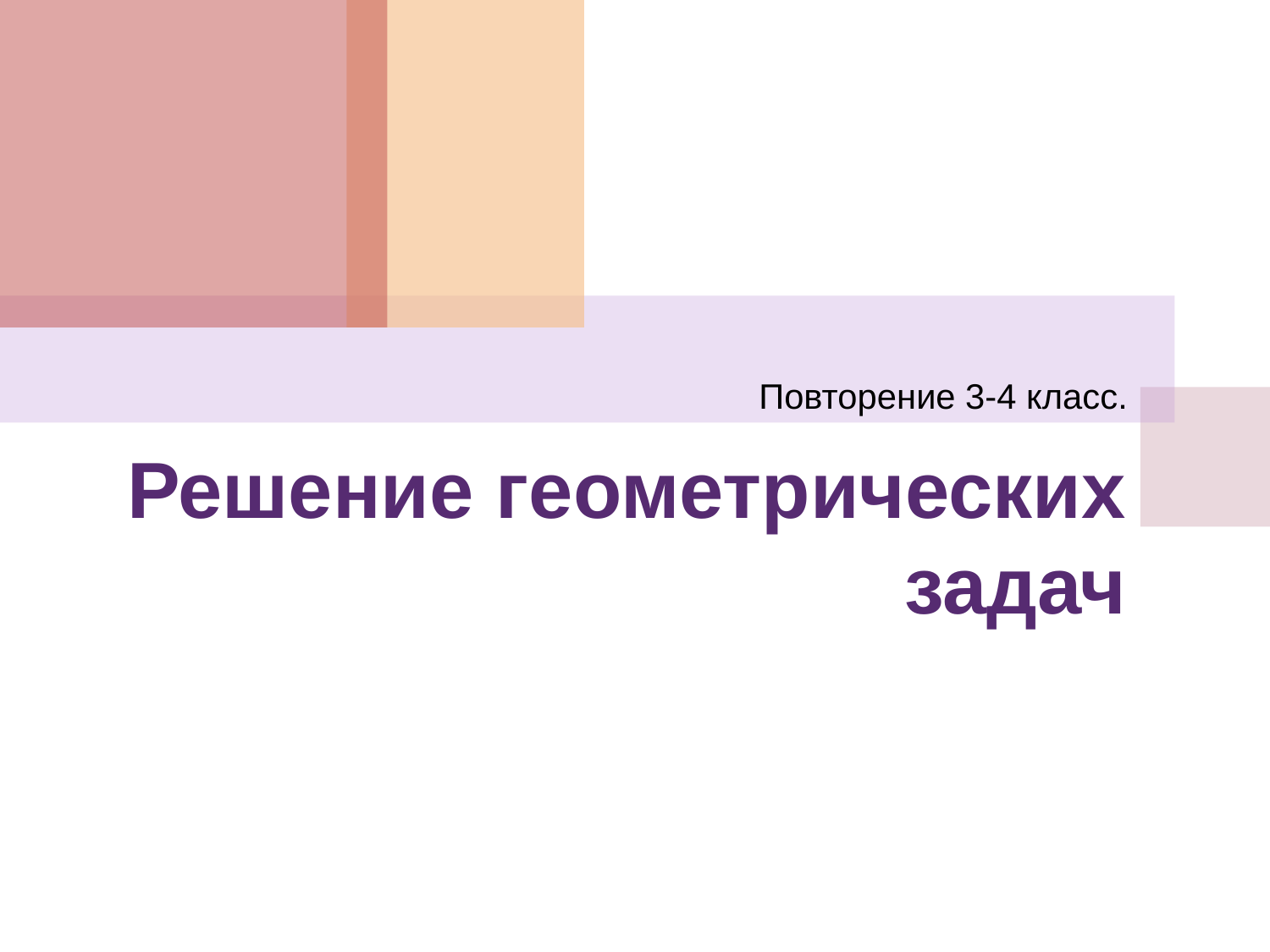

Повторение 3-4 класс.
# Решение геометрических задач